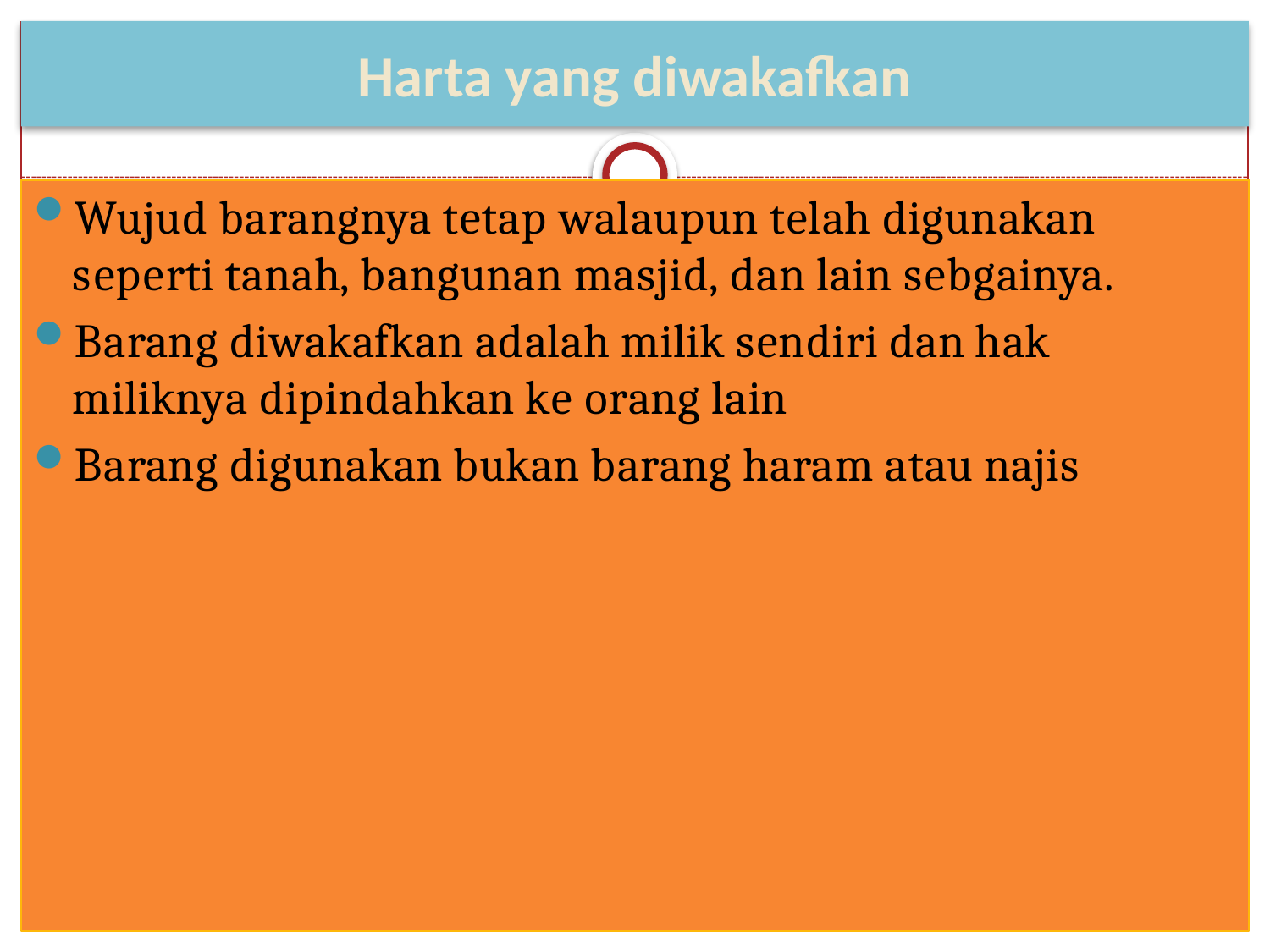

# Harta yang diwakafkan
Wujud barangnya tetap walaupun telah digunakan seperti tanah, bangunan masjid, dan lain sebgainya.
Barang diwakafkan adalah milik sendiri dan hak miliknya dipindahkan ke orang lain
Barang digunakan bukan barang haram atau najis